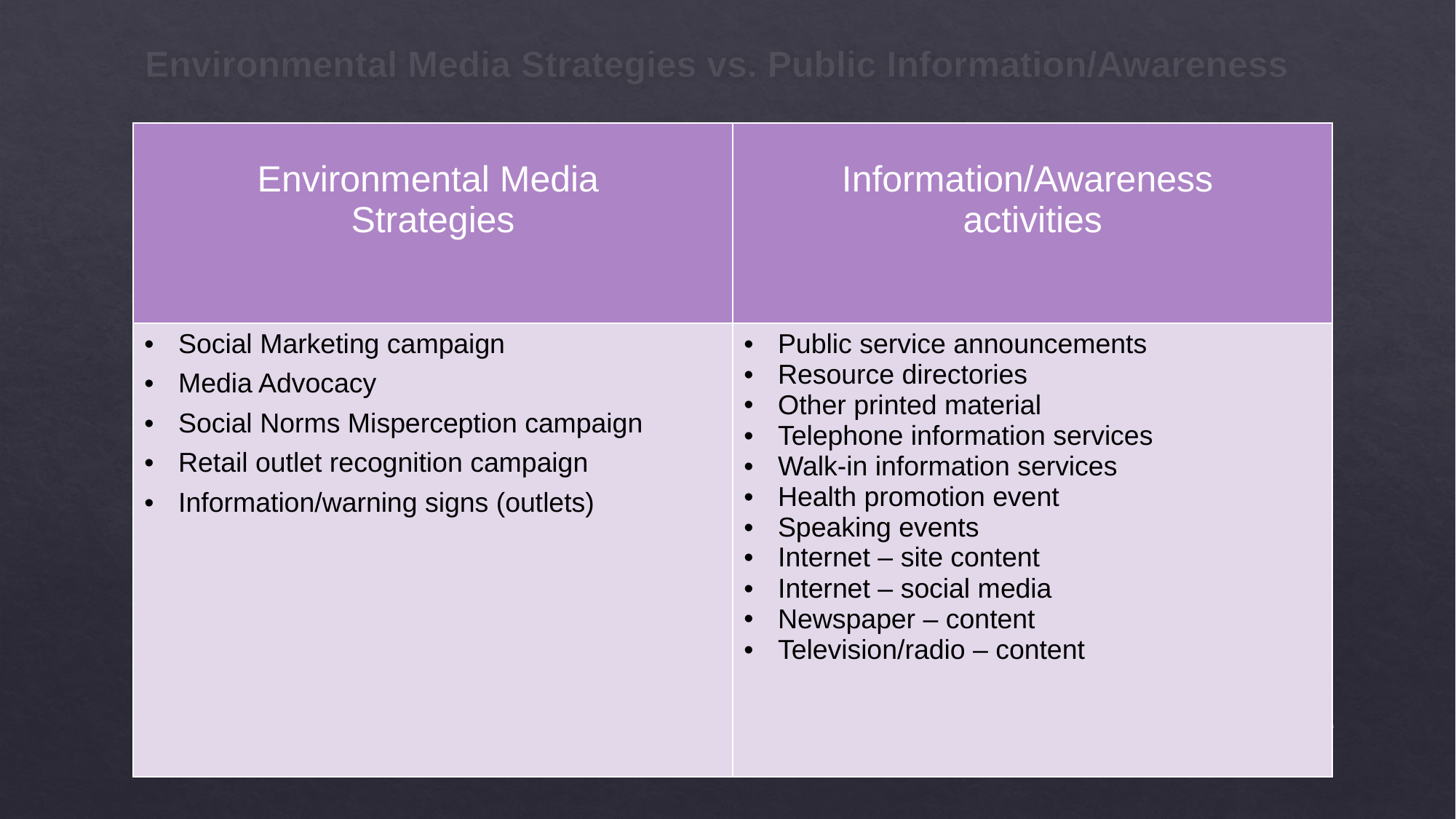

# Environmental Media Strategies vs. Public Information/Awareness
| Environmental Media Strategies | Information/Awareness activities |
| --- | --- |
| Social Marketing campaign Media Advocacy Social Norms Misperception campaign Retail outlet recognition campaign Information/warning signs (outlets) | Public service announcements Resource directories Other printed material Telephone information services Walk-in information services Health promotion event Speaking events Internet – site content Internet – social media Newspaper – content Television/radio – content |
45